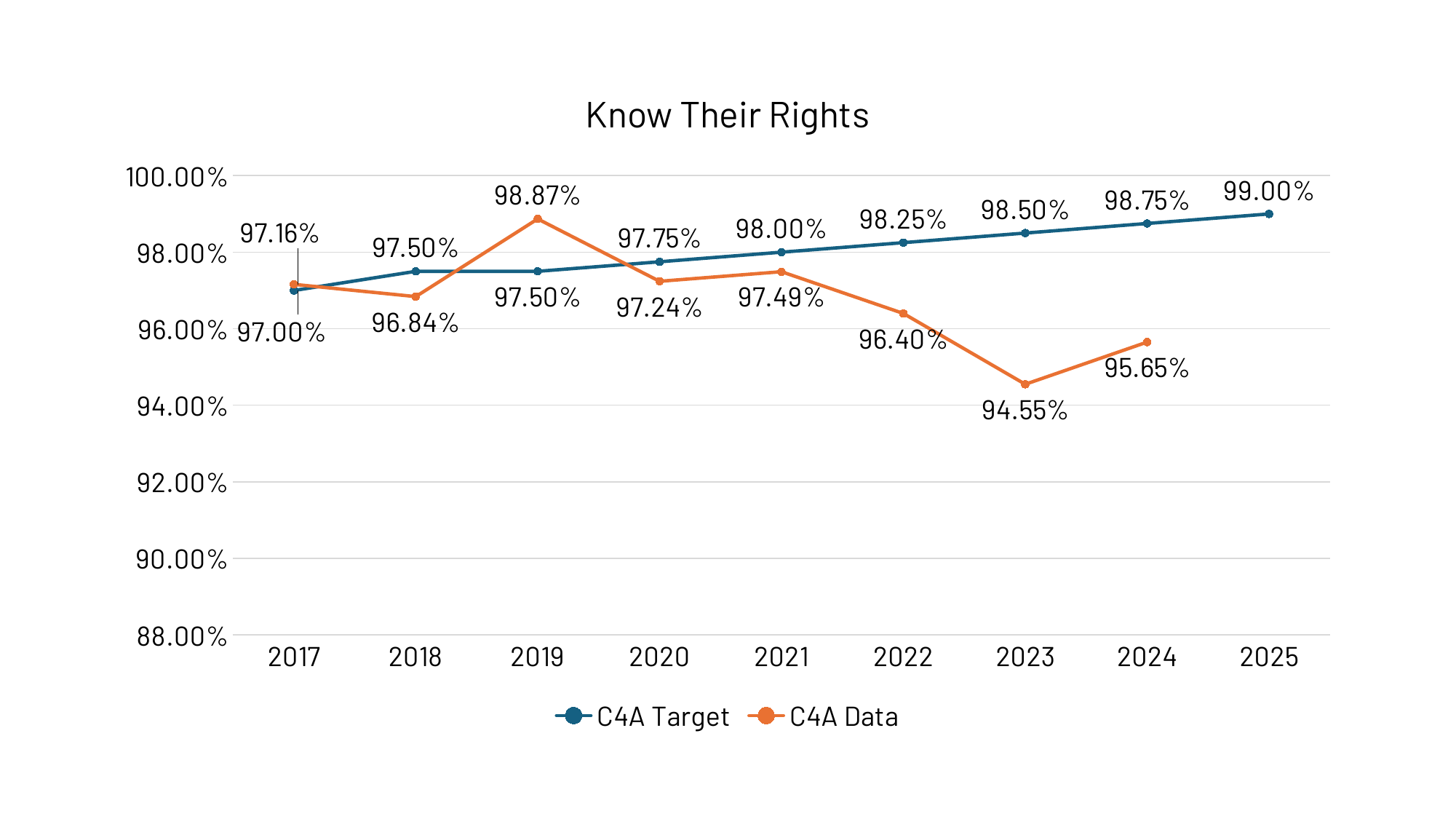

# 2017-2025 family survey response percentages to questions related to “Know their rights”

### Chart: Know Their Rights

| Category | C4A Target | C4A Data |
|---|---|---|
| 2017 | 0.97 | 0.9716 |
| 2018 | 0.975 | 0.9684 |
| 2019 | 0.975 | 0.9887 |
| 2020 | 0.9775 | 0.9724 |
| 2021 | 0.98 | 0.9749 |
| 2022 | 0.9825 | 0.964 |
| 2023 | 0.985 | 0.9455 |
| 2024 | 0.9875 | 0.9565217391304348 |
| 2025 | 0.99 | None |